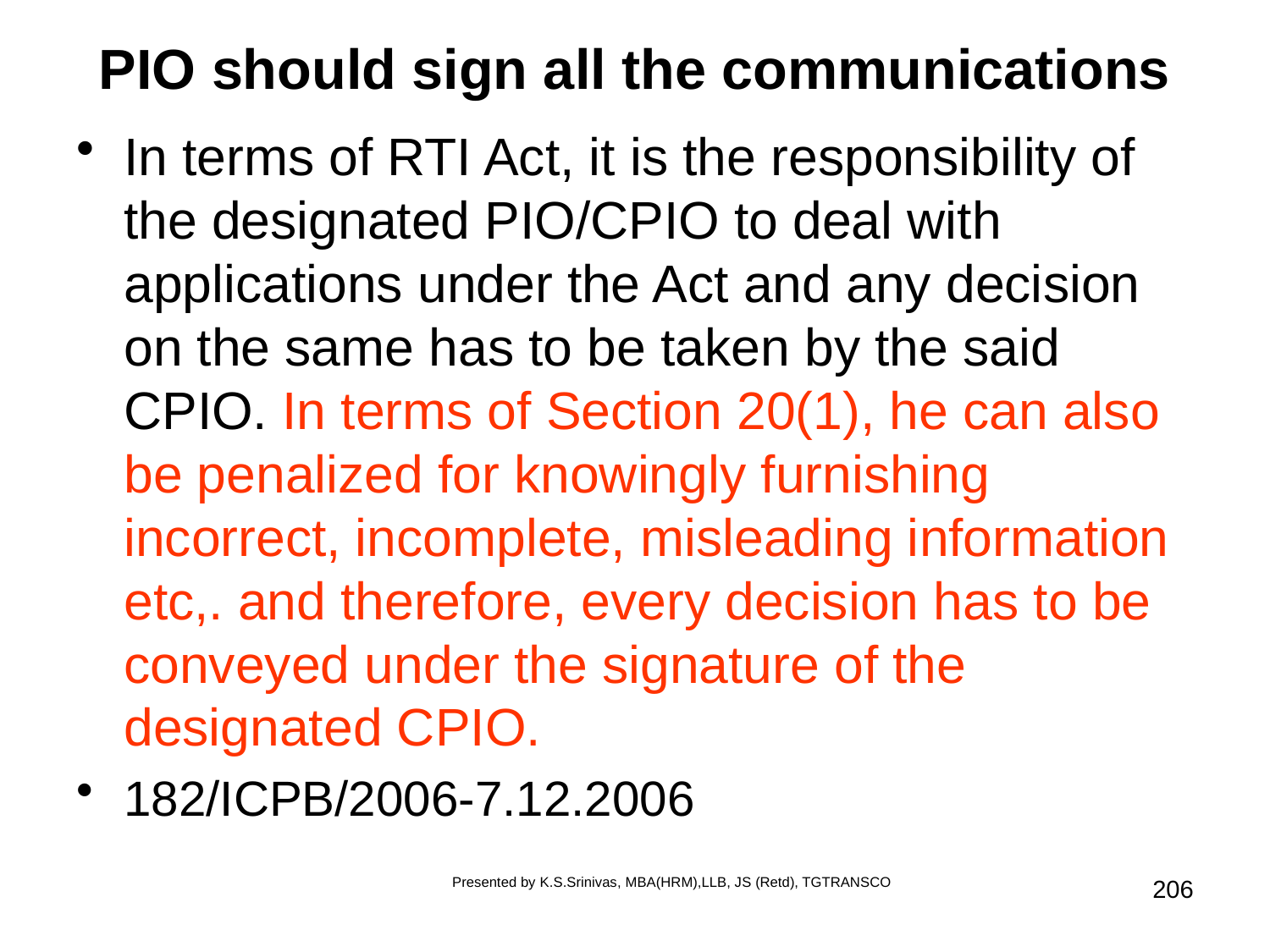

# PIO should sign all the communications
In terms of RTI Act, it is the responsibility of the designated PIO/CPIO to deal with applications under the Act and any decision on the same has to be taken by the said CPIO. In terms of Section 20(1), he can also be penalized for knowingly furnishing incorrect, incomplete, misleading information etc,. and therefore, every decision has to be conveyed under the signature of the designated CPIO.
182/ICPB/2006-7.12.2006
Presented by K.S.Srinivas, MBA(HRM),LLB, JS (Retd), TGTRANSCO
206